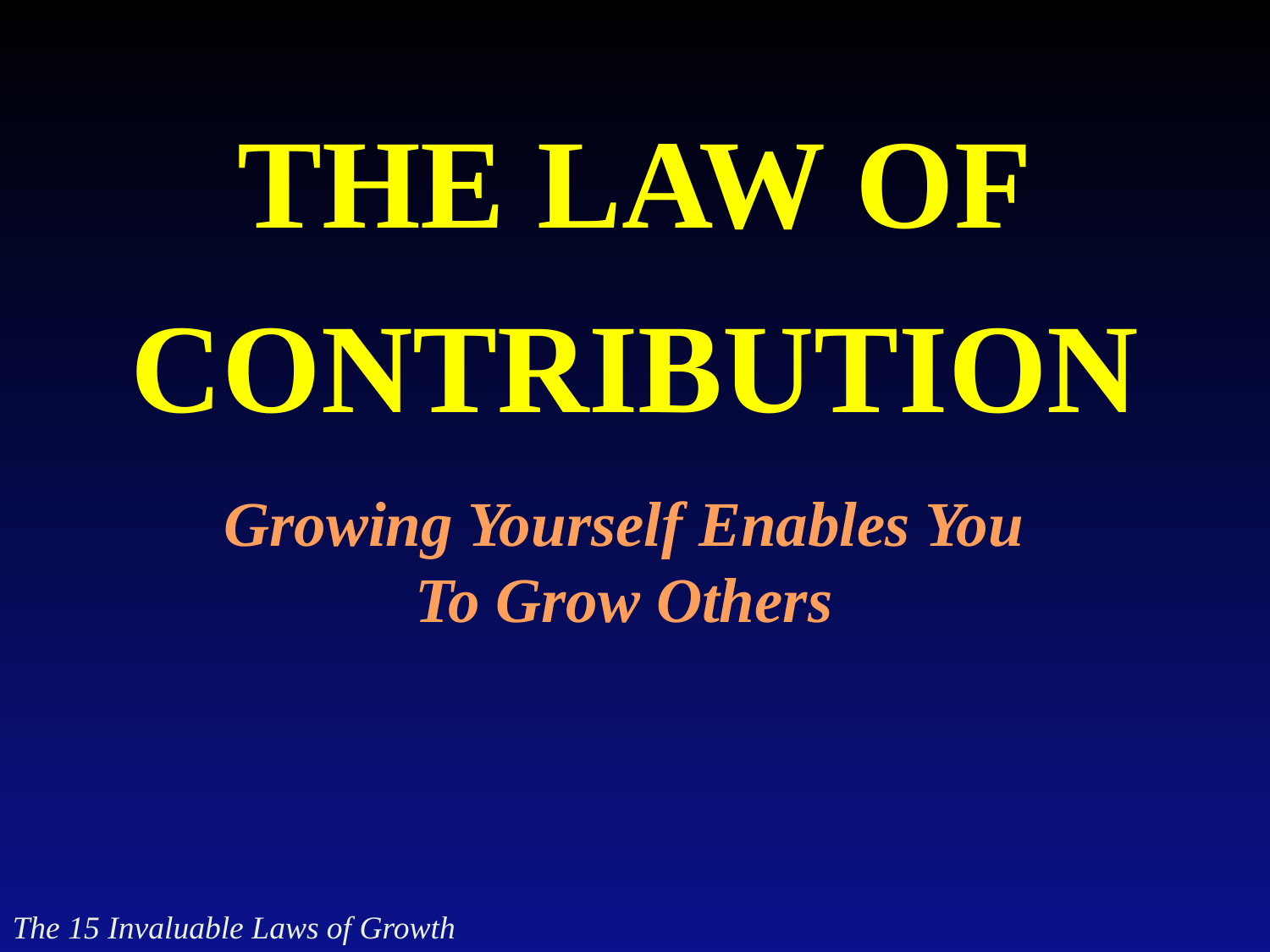

The Law of
Contribution
Growing Yourself Enables You
To Grow Others
The 15 Invaluable Laws of Growth